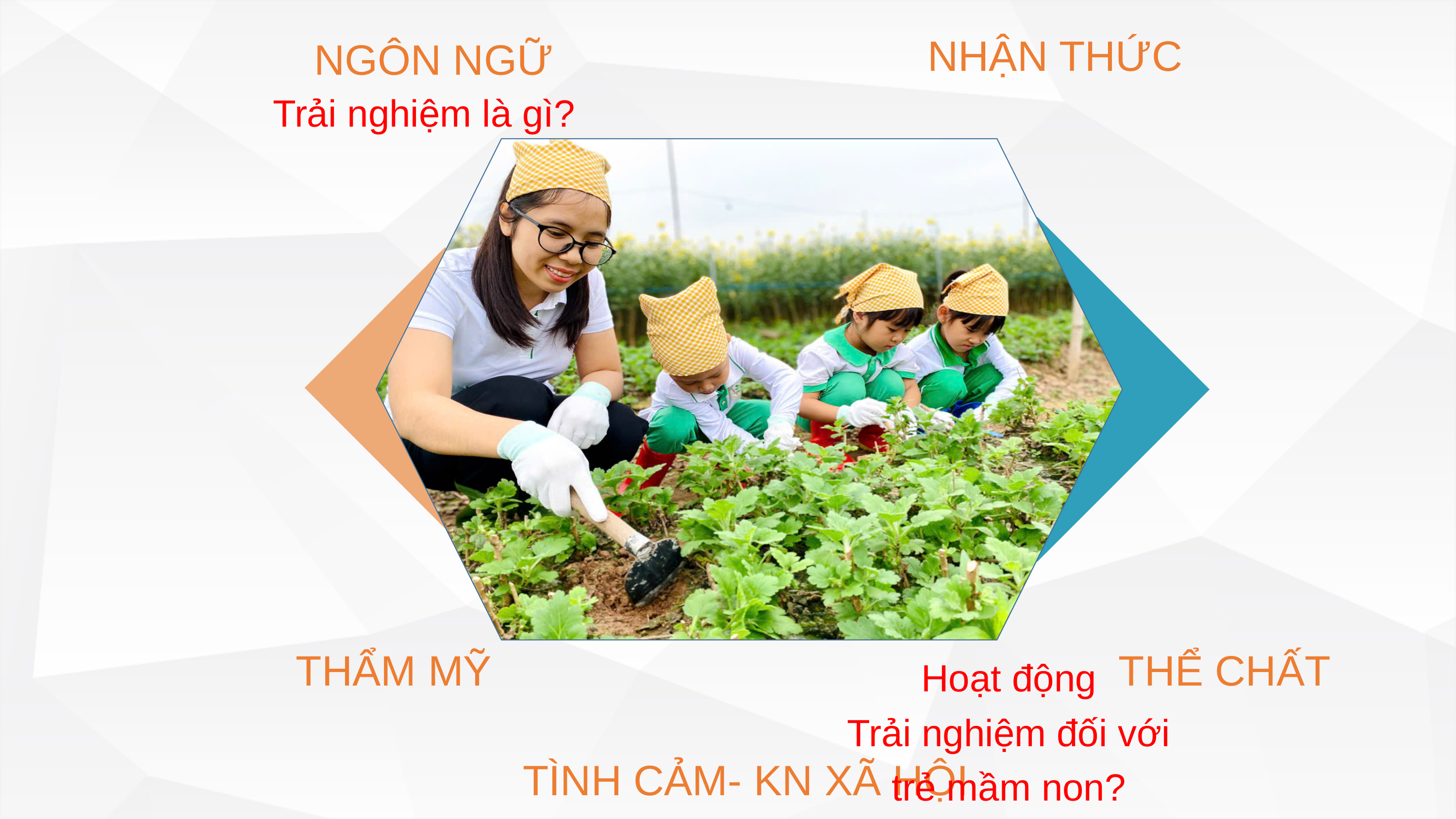

NHẬN THỨC
NGÔN NGỮ
Trải nghiệm là gì?

THẨM MỸ
THỂ CHẤT
Hoạt động
Trải nghiệm đối với
trẻ mầm non?
TÌNH CẢM- KN XÃ HỘI